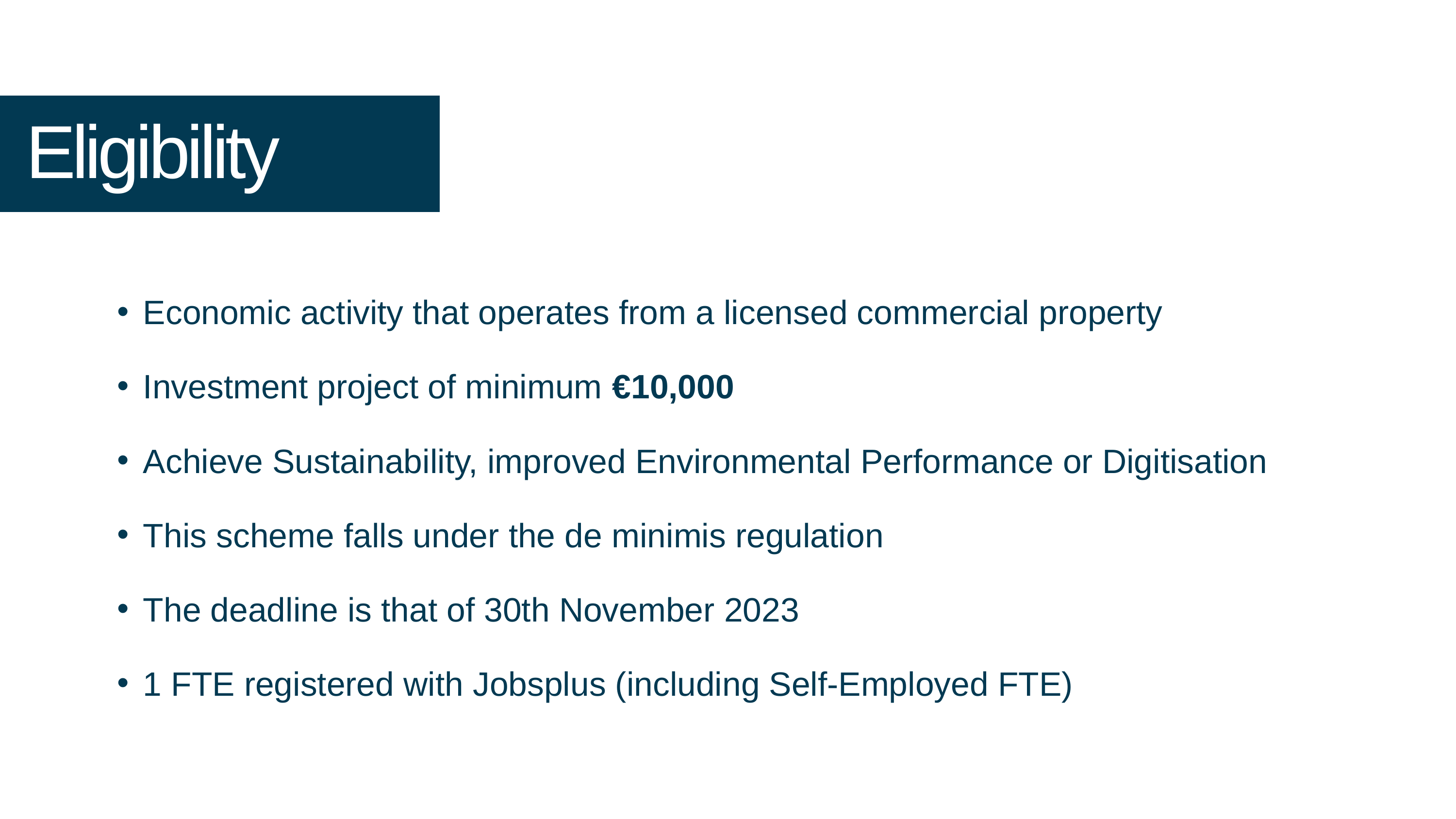

Eligibility
Economic activity that operates from a licensed commercial property

Investment project of minimum €10,000

Achieve Sustainability, improved Environmental Performance or Digitisation

This scheme falls under the de minimis regulation

The deadline is that of 30th November 2023

1 FTE registered with Jobsplus (including Self-Employed FTE)